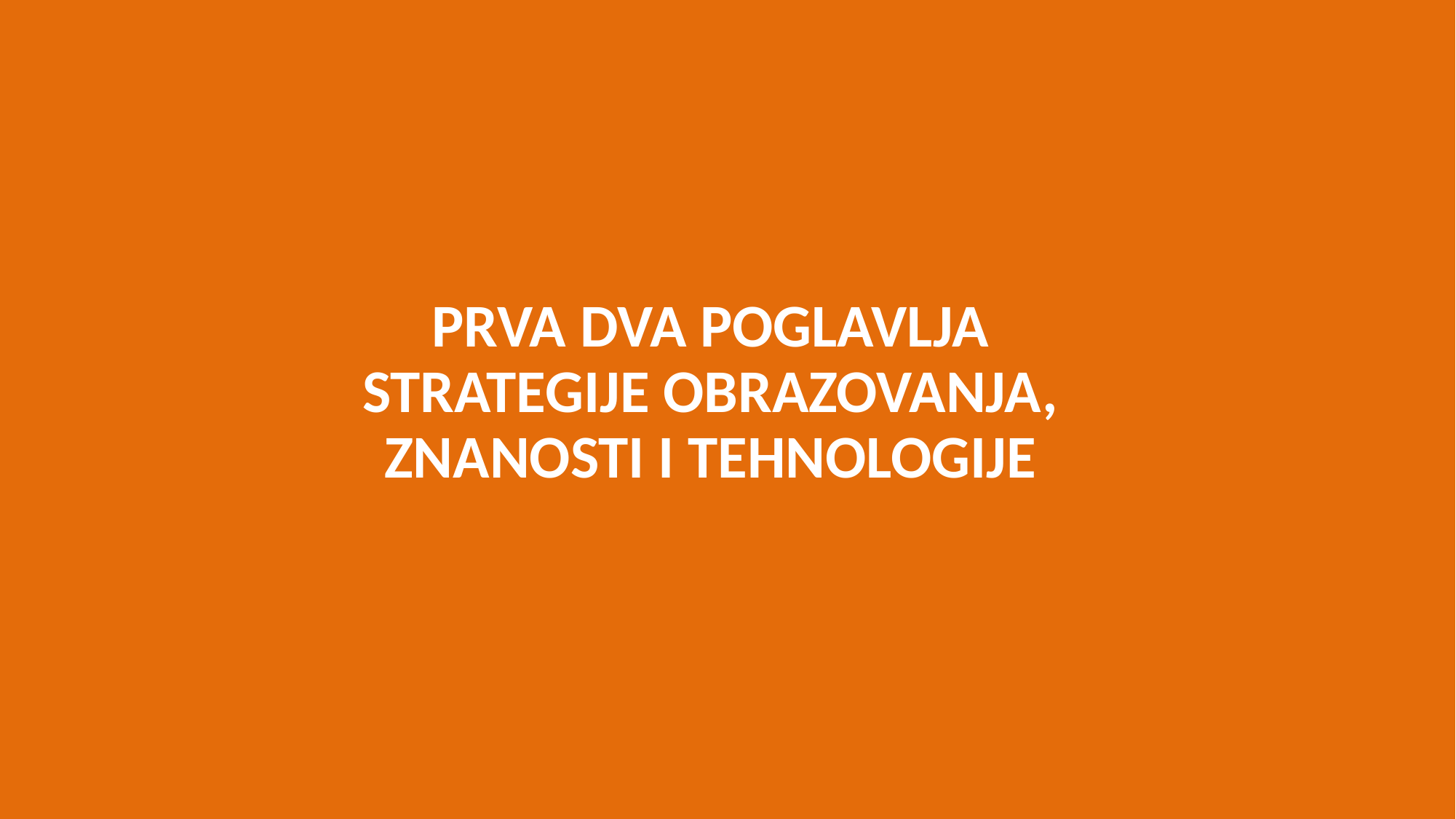

PRVA DVA POGLAVLJA
 STRATEGIJE OBRAZOVANJA,
ZNANOSTI I TEHNOLOGIJE